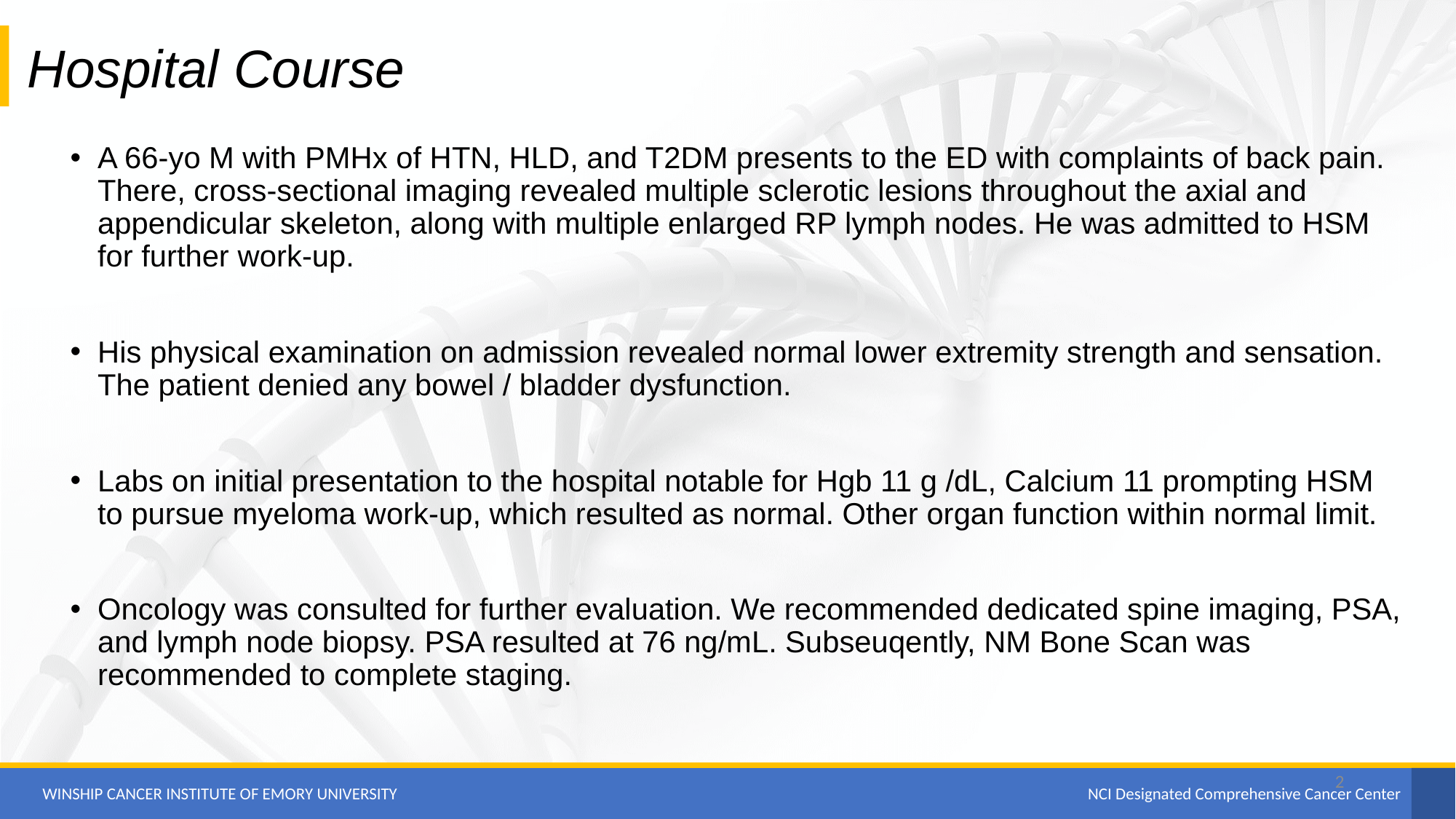

# Hospital Course
A 66-yo M with PMHx of HTN, HLD, and T2DM presents to the ED with complaints of back pain. There, cross-sectional imaging revealed multiple sclerotic lesions throughout the axial and appendicular skeleton, along with multiple enlarged RP lymph nodes. He was admitted to HSM for further work-up.

His physical examination on admission revealed normal lower extremity strength and sensation. The patient denied any bowel / bladder dysfunction.

Labs on initial presentation to the hospital notable for Hgb 11 g /dL, Calcium 11 prompting HSM to pursue myeloma work-up, which resulted as normal. Other organ function within normal limit.

Oncology was consulted for further evaluation. We recommended dedicated spine imaging, PSA, and lymph node biopsy. PSA resulted at 76 ng/mL. Subseuqently, NM Bone Scan was recommended to complete staging.

2